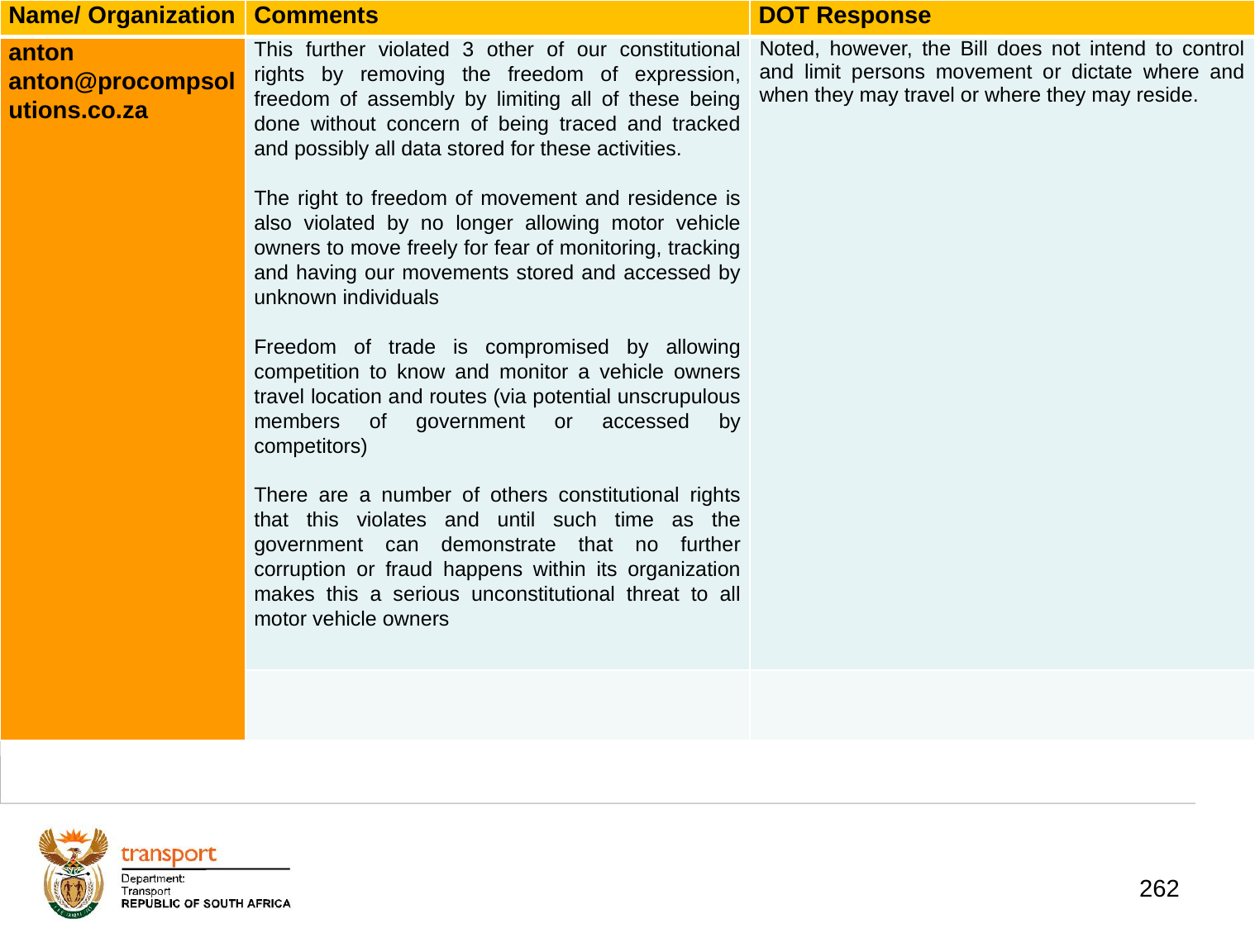

| Name/ Organization | Comments | DOT Response |
| --- | --- | --- |
| anton anton@procompsolutions.co.za | This further violated 3 other of our constitutional rights by removing the freedom of expression, freedom of assembly by limiting all of these being done without concern of being traced and tracked and possibly all data stored for these activities. The right to freedom of movement and residence is also violated by no longer allowing motor vehicle owners to move freely for fear of monitoring, tracking and having our movements stored and accessed by unknown individuals Freedom of trade is compromised by allowing competition to know and monitor a vehicle owners travel location and routes (via potential unscrupulous members of government or accessed by competitors) There are a number of others constitutional rights that this violates and until such time as the government can demonstrate that no further corruption or fraud happens within its organization makes this a serious unconstitutional threat to all motor vehicle owners | Noted, however, the Bill does not intend to control and limit persons movement or dictate where and when they may travel or where they may reside. |
|  |  |  |
# 1. Background
262